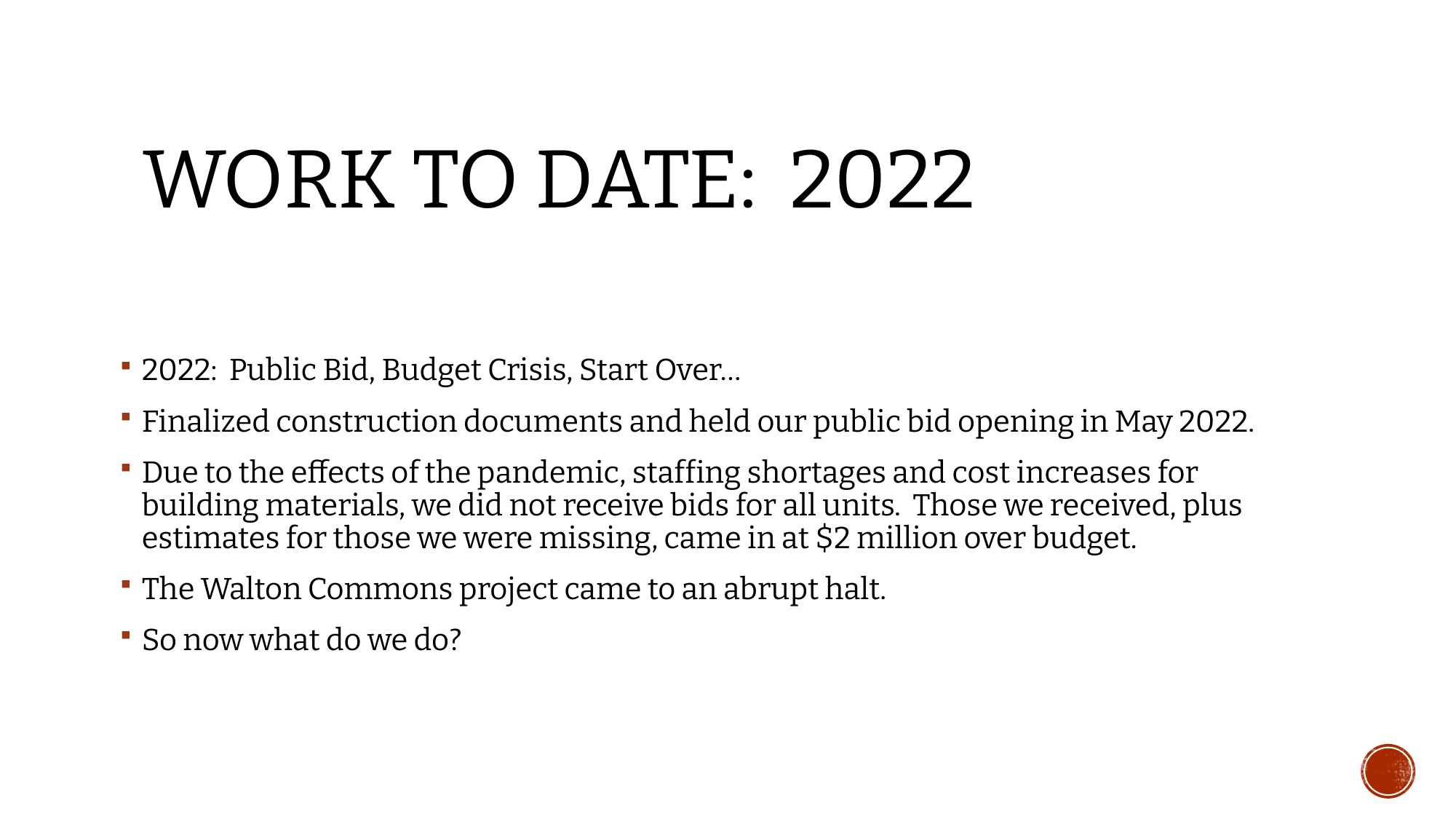

# Work to date:  2022
2022:  Public Bid, Budget Crisis, Start Over…
Finalized construction documents and held our public bid opening in May 2022.
Due to the effects of the pandemic, staffing shortages and cost increases for building materials, we did not receive bids for all units.  Those we received, plus estimates for those we were missing, came in at $2 million over budget.
The Walton Commons project came to an abrupt halt.
So now what do we do?